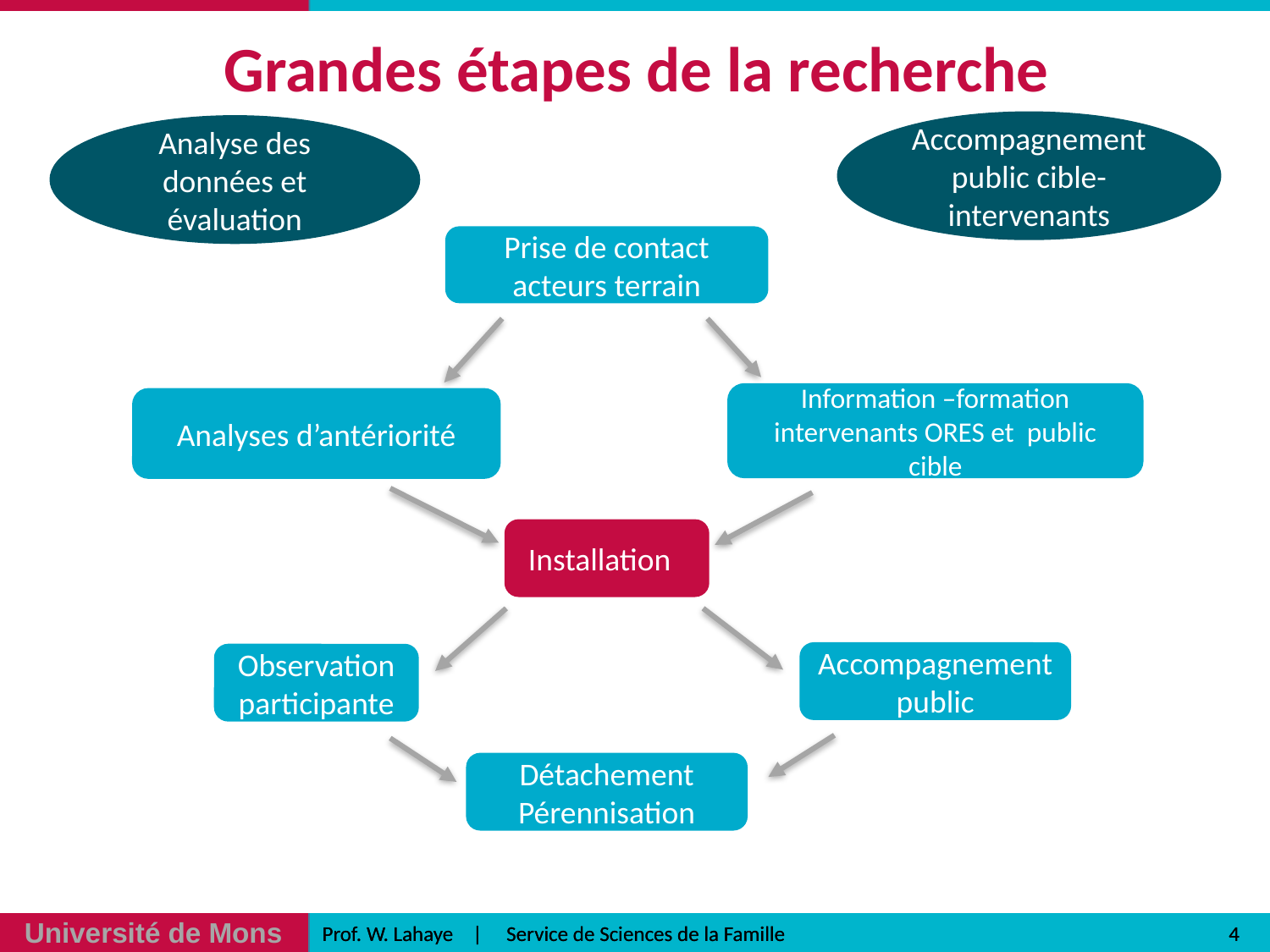

Grandes étapes de la recherche
Accompagnement public cible-intervenants
Analyse des données et évaluation
Prise de contact acteurs terrain
Information –formation intervenants ORES et  public cible
Analyses d’antériorité
Installation
Accompagnement public
Observation participante
Détachement
Pérennisation
4
4
Prof. W. Lahaye    |     Service de Sciences de la Famille
Prof. W. Lahaye    |     Service de Sciences de la Famille